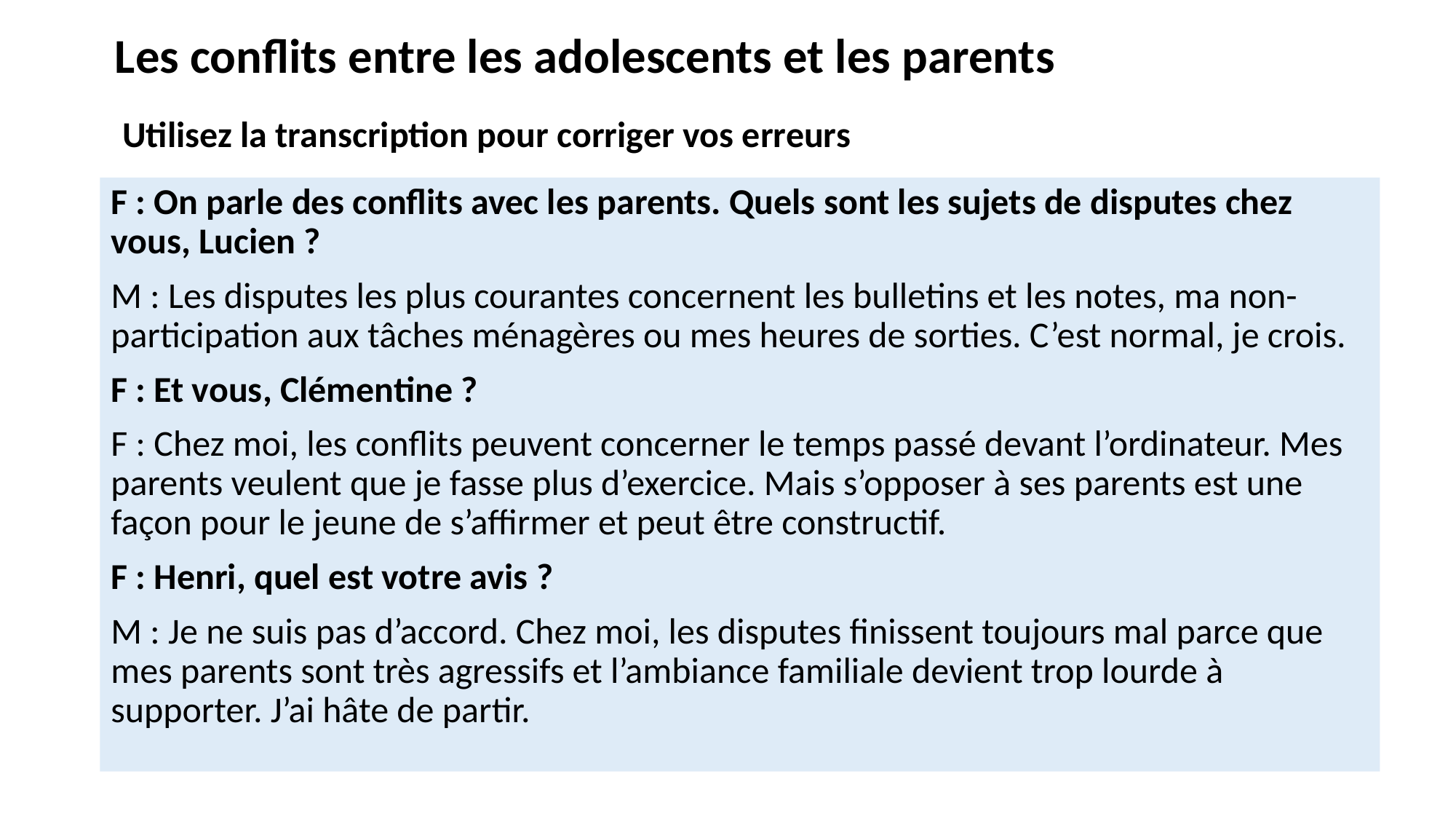

Les conflits entre les adolescents et les parents
Utilisez la transcription pour corriger vos erreurs
F : On parle des conflits avec les parents. Quels sont les sujets de disputes chez vous, Lucien ?
M : Les disputes les plus courantes concernent les bulletins et les notes, ma non-participation aux tâches ménagères ou mes heures de sorties. C’est normal, je crois.
F : Et vous, Clémentine ?
F : Chez moi, les conflits peuvent concerner le temps passé devant l’ordinateur. Mes parents veulent que je fasse plus d’exercice. Mais s’opposer à ses parents est une façon pour le jeune de s’affirmer et peut être constructif.
F : Henri, quel est votre avis ?
M : Je ne suis pas d’accord. Chez moi, les disputes finissent toujours mal parce que mes parents sont très agressifs et l’ambiance familiale devient trop lourde à supporter. J’ai hâte de partir.